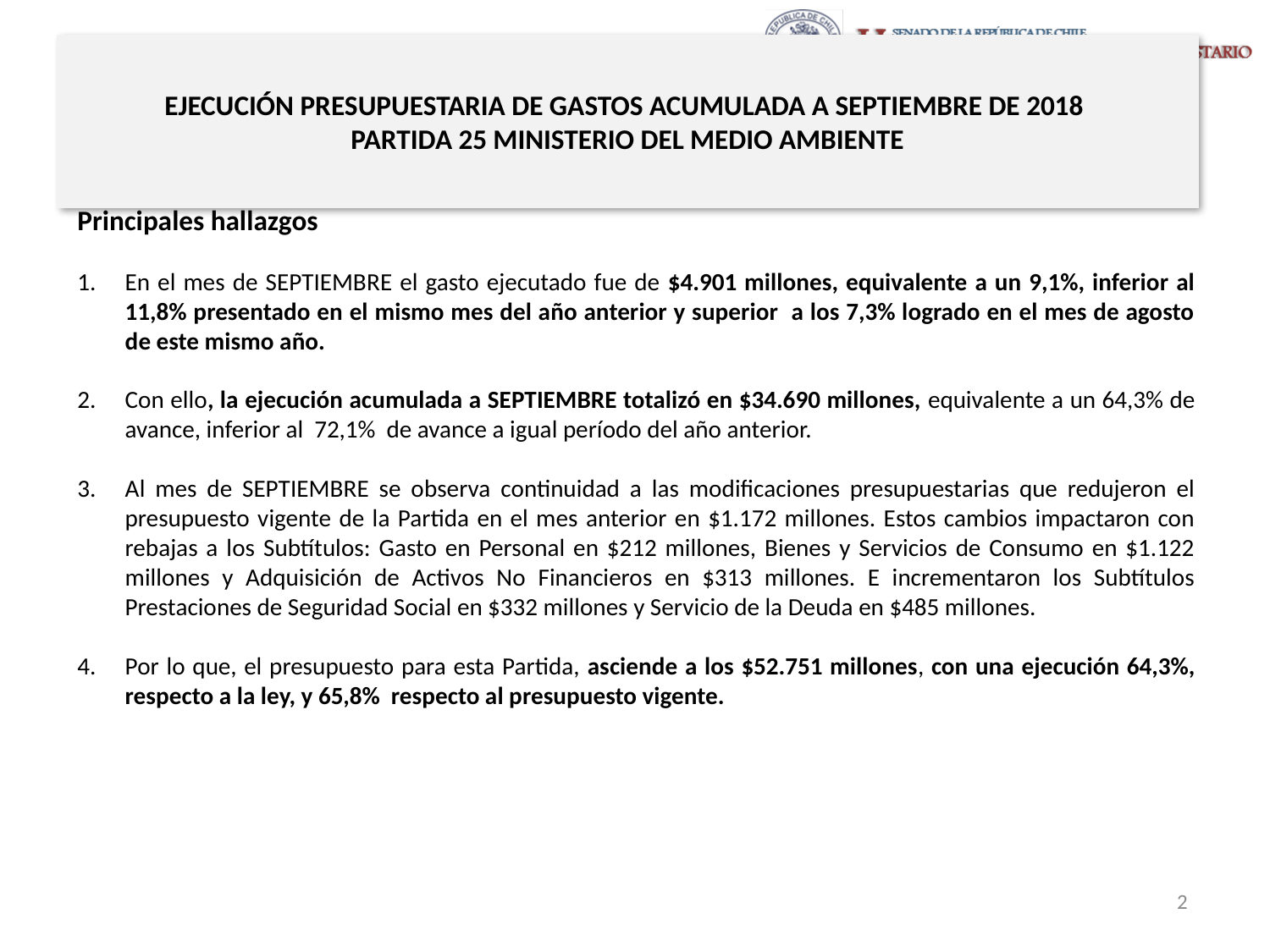

# EJECUCIÓN PRESUPUESTARIA DE GASTOS ACUMULADA A SEPTIEMBRE DE 2018 PARTIDA 25 MINISTERIO DEL MEDIO AMBIENTE

Principales hallazgos

En el mes de SEPTIEMBRE el gasto ejecutado fue de $4.901 millones, equivalente a un 9,1%, inferior al 11,8% presentado en el mismo mes del año anterior y superior  a los 7,3% logrado en el mes de agosto de este mismo año.

Con ello, la ejecución acumulada a SEPTIEMBRE totalizó en $34.690 millones, equivalente a un 64,3% de avance, inferior al  72,1%  de avance a igual período del año anterior.

Al mes de SEPTIEMBRE se observa continuidad a las modificaciones presupuestarias que redujeron el presupuesto vigente de la Partida en el mes anterior en $1.172 millones. Estos cambios impactaron con rebajas a los Subtítulos: Gasto en Personal en $212 millones, Bienes y Servicios de Consumo en $1.122 millones y Adquisición de Activos No Financieros en $313 millones. E incrementaron los Subtítulos Prestaciones de Seguridad Social en $332 millones y Servicio de la Deuda en $485 millones.

Por lo que, el presupuesto para esta Partida, asciende a los $52.751 millones, con una ejecución 64,3%, respecto a la ley, y 65,8%  respecto al presupuesto vigente.

2